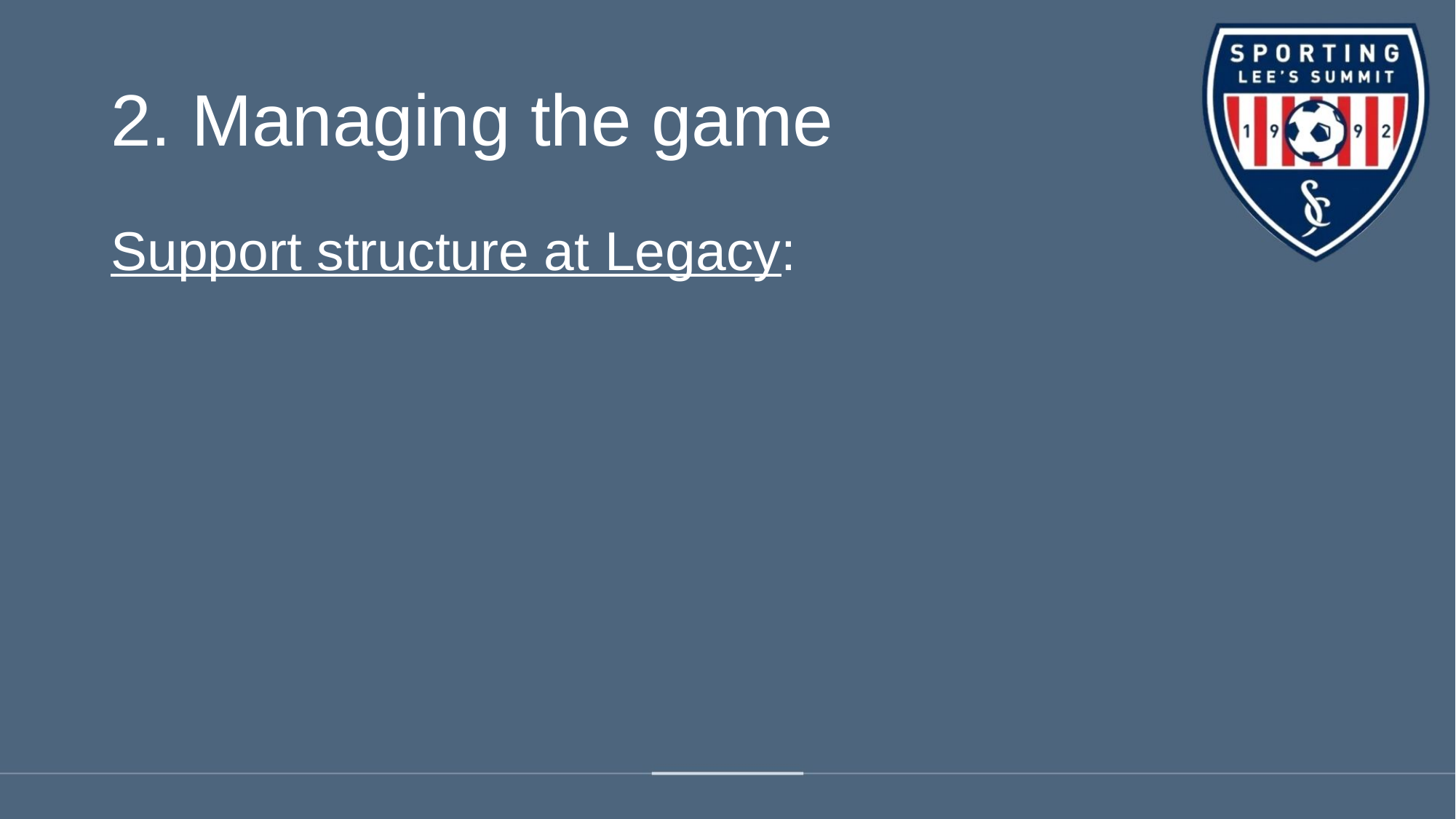

# 2. Managing the game
Support structure at Legacy: